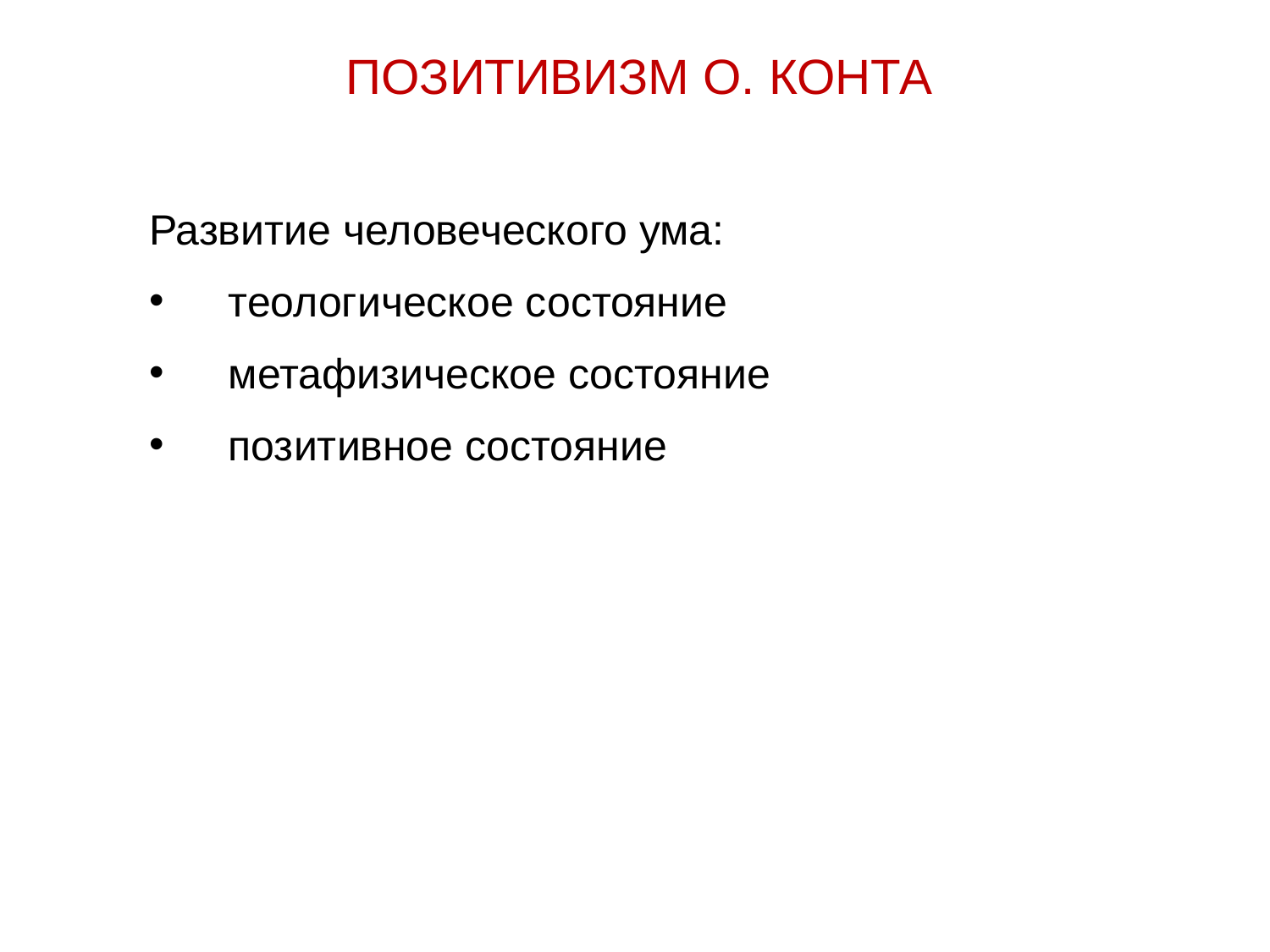

ПОЗИТИВИЗМ О. КОНТА
Развитие человеческого ума:
теологическое состояние
метафизическое состояние
позитивное состояние
4